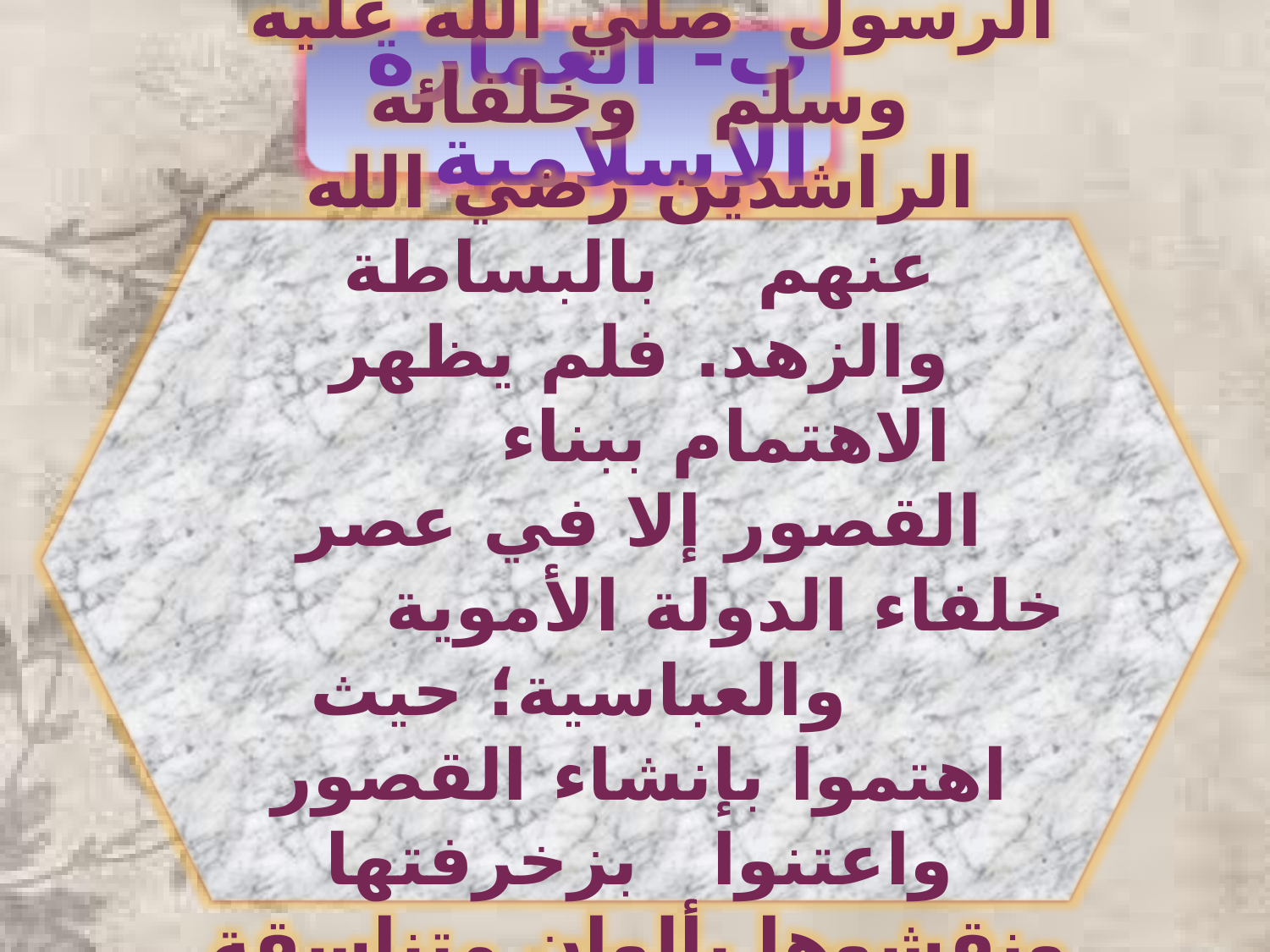

ب- العمارة الإسلامية
2- القصور: تميز عهد الرسول  صلي الله عليه
وسلم   وخلفائه الراشدين رضي الله عنهم    بالبساطة والزهد. فلم يظهر الاهتمام ببناء        القصور إلا في عصر خلفاء الدولة الأموية             والعباسية؛ حيث اهتموا بإنشاء القصور واعتنوا   بزخرفتها ونقشوها بألوان متناسقة ومن أمثلة هذه القصور قصر عمرة وقصر الحمراء.